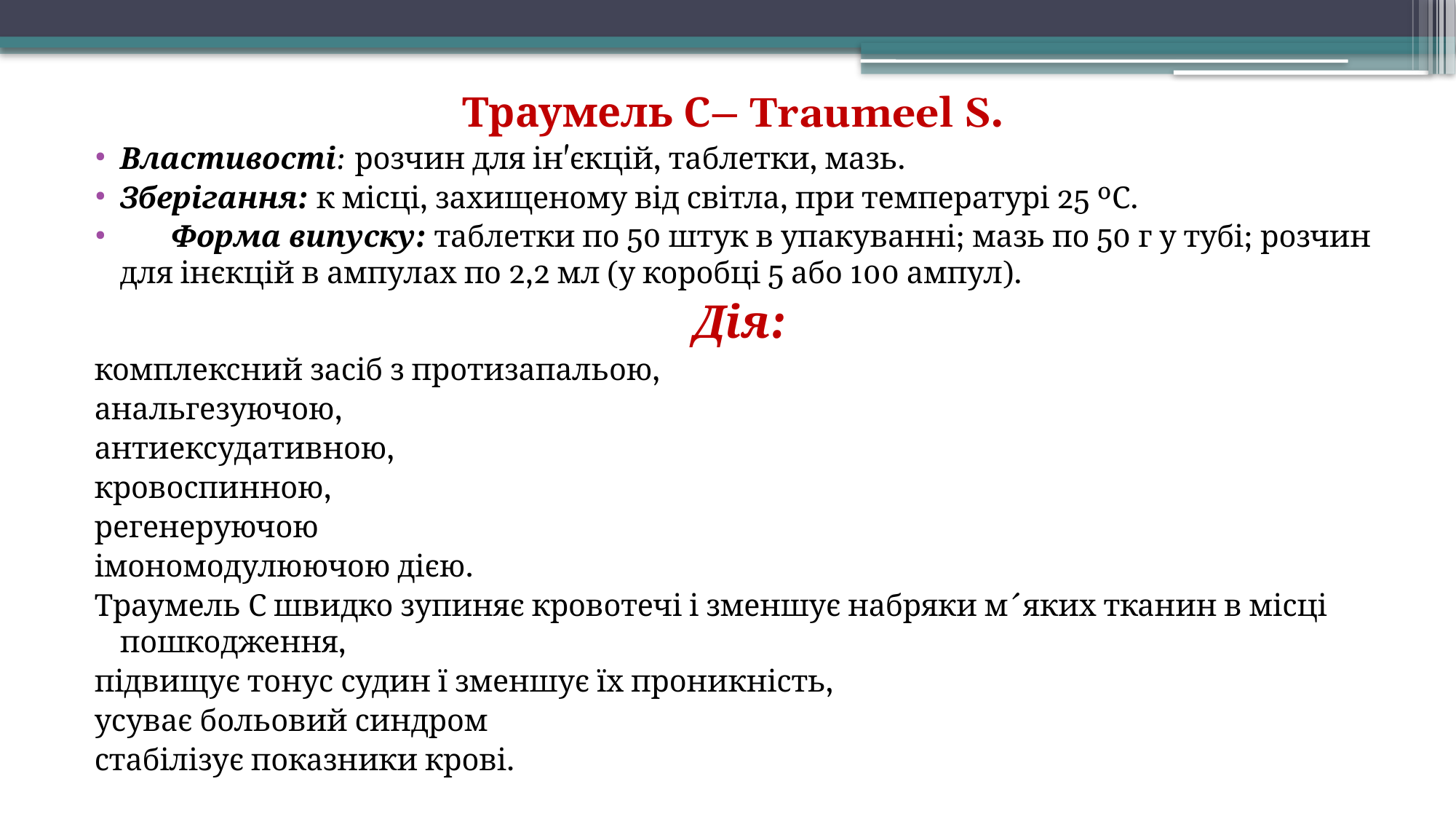

Траумель С– Traumeel S.
	Властивості: розчин для ін'єкцій, таблетки, мазь.
	Зберігання: к місці, захищеному від світла, при температурі 25 ºС.
       Форма випуску: таблетки по 50 штук в упакуванні; мазь по 50 г у тубі; розчин для інєкцій в ампулах по 2,2 мл (у коробці 5 або 100 ампул).
	Дія:
комплексний засіб з протизапальою,
анальгезуючою,
антиексудативною,
кровоспинною,
регенеруючою
імономодулюючою дією.
Траумель С швидко зупиняє кровотечі і зменшує набряки м´яких тканин в місці пошкодження,
підвищує тонус судин ї зменшує їх проникність,
усуває больовий синдром
стабілізує показники крові.